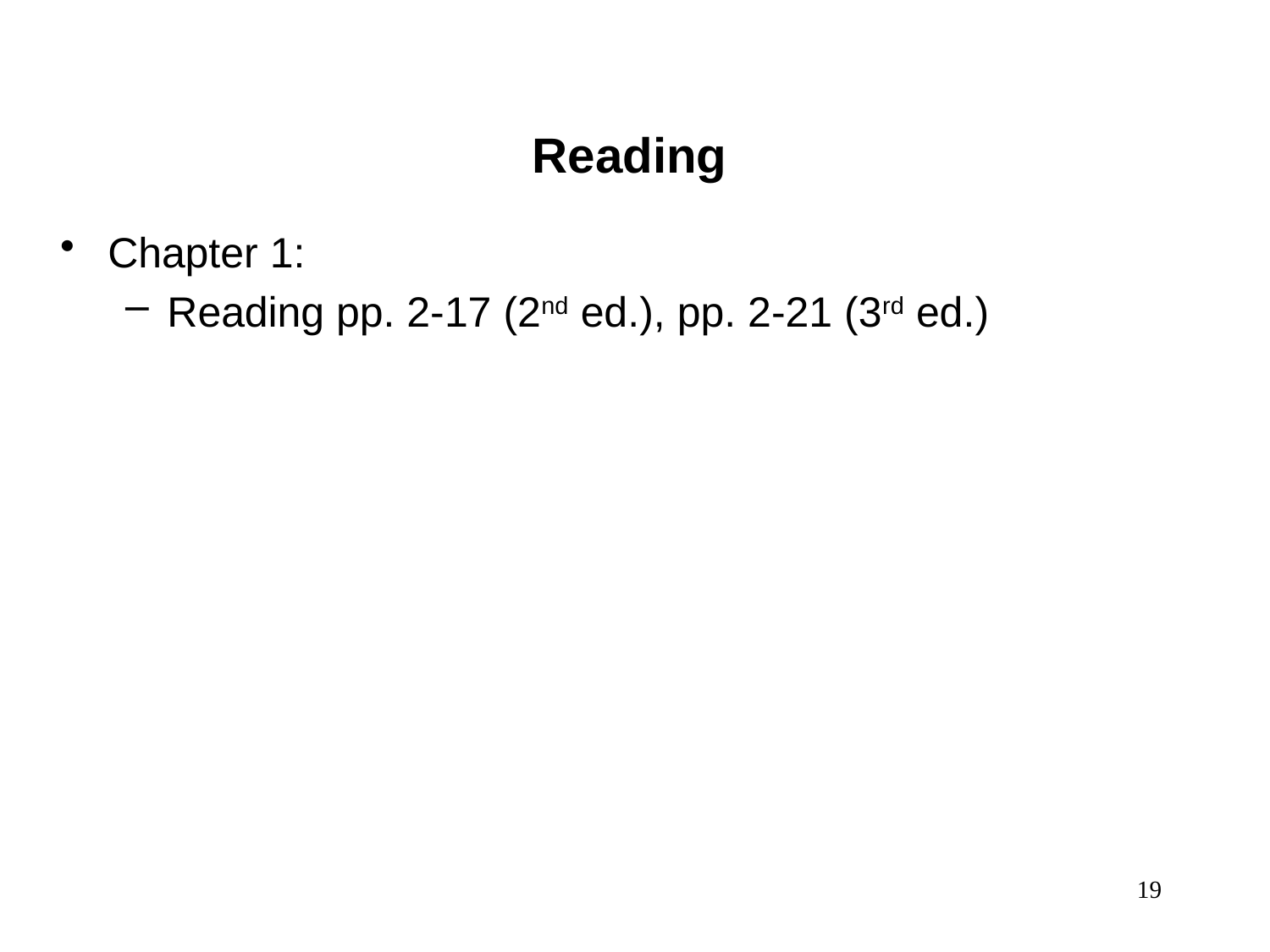

Reading
Chapter 1:
 Reading pp. 2-17 (2nd ed.), pp. 2-21 (3rd ed.)

19